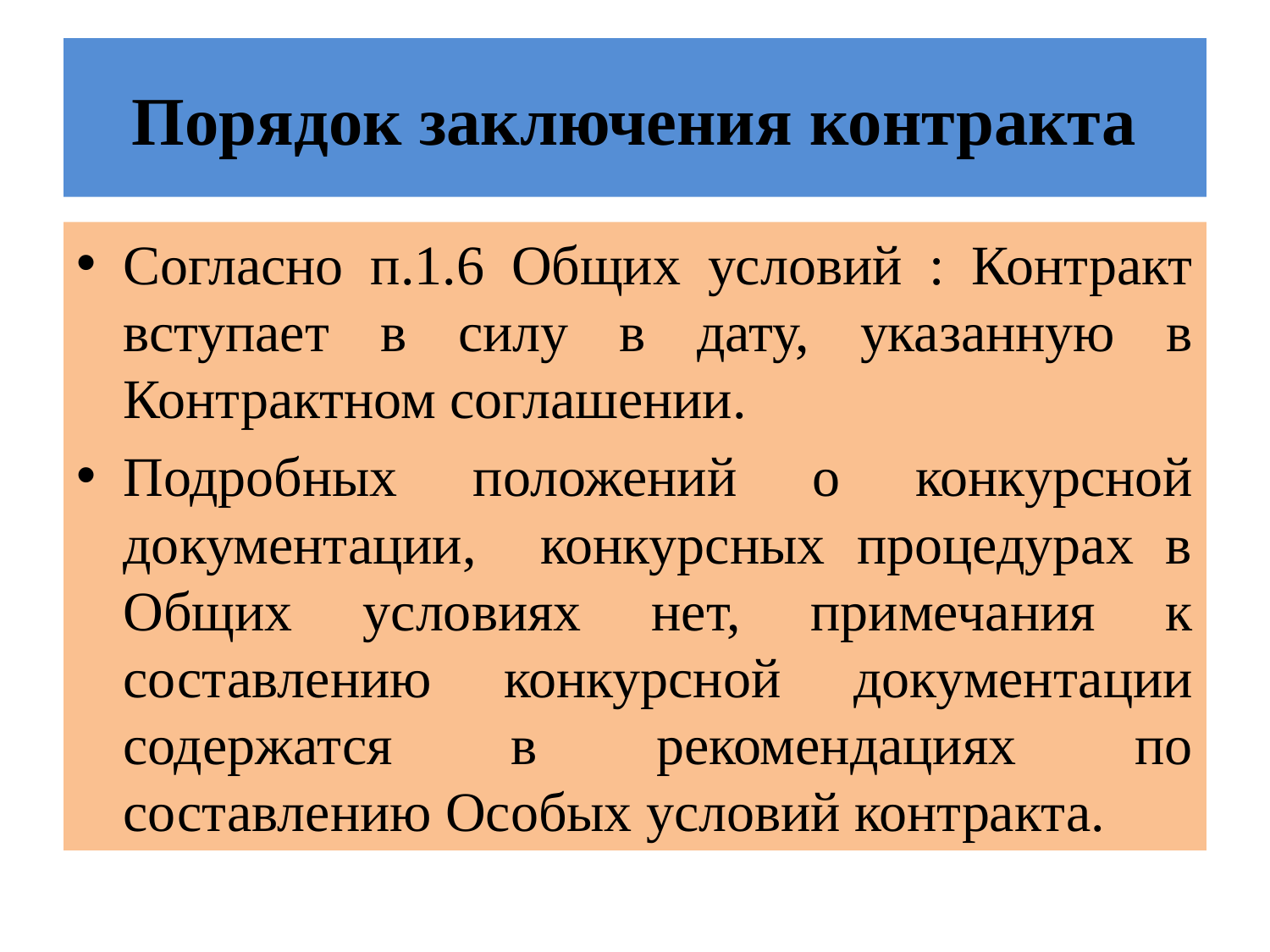

# Порядок заключения контракта
Согласно п.1.6 Общих условий : Контракт вступает в силу в дату, указанную в Контрактном соглашении.
Подробных положений о конкурсной документации,  конкурсных процедурах в Общих условиях нет, примечания к составлению конкурсной документации содержатся в рекомендациях по составлению Особых условий контракта.